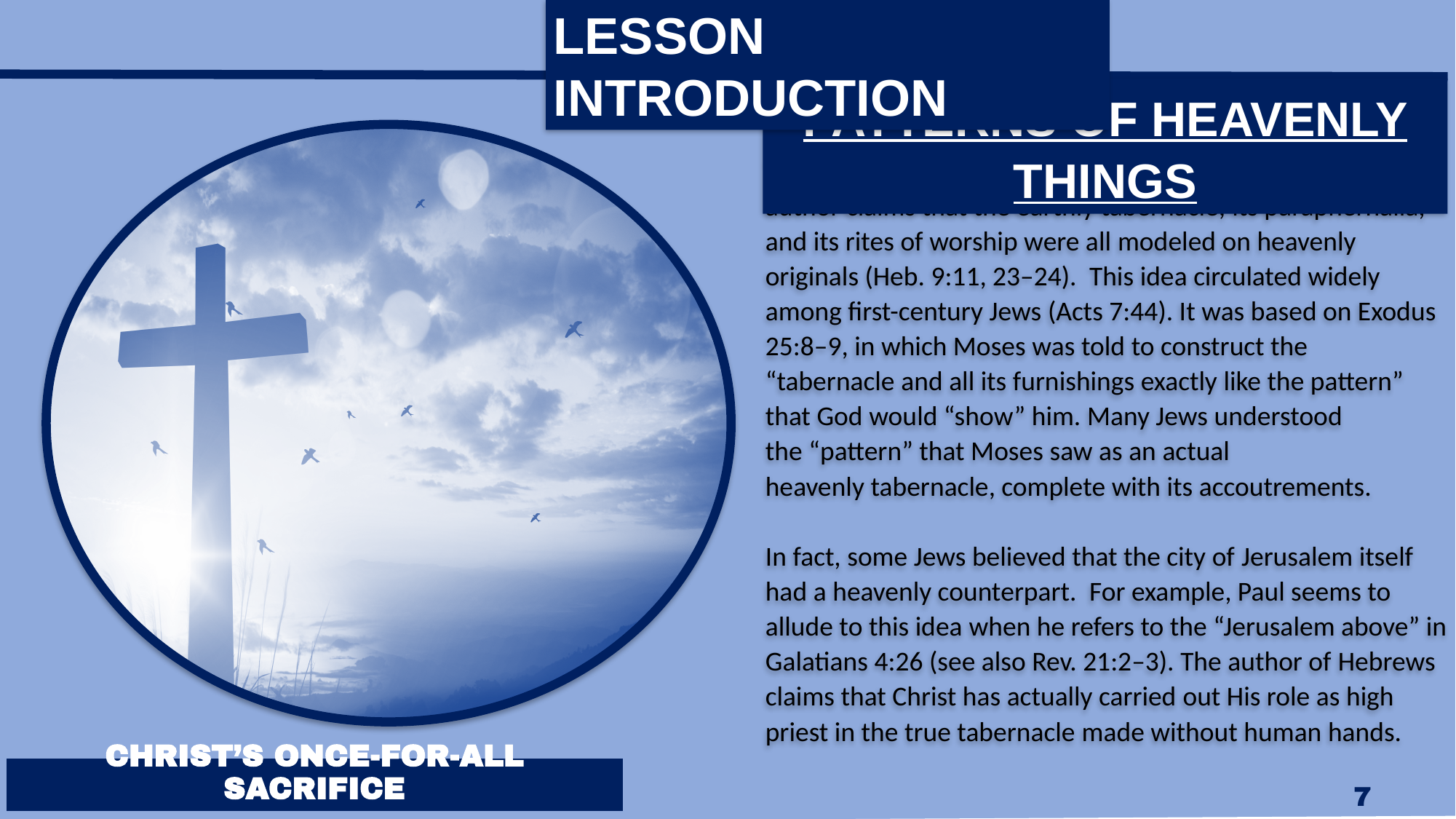

LESSON INTRODUCTION
Patterns of Heavenly Things

To show how the old covenant foreshadows the new, the author claims that the earthly tabernacle, its paraphernalia, and its rites of worship were all modeled on heavenly originals (Heb. 9:11, 23–24).  This idea circulated widely among first-century Jews (Acts 7:44). It was based on Exodus 25:8–9, in which Moses was told to construct the “tabernacle and all its furnishings exactly like the pattern” that God would “show” him. Many Jews understood the “pattern” that Moses saw as an actual heavenly tabernacle, complete with its accoutrements.

In fact, some Jews believed that the city of Jerusalem itself had a heavenly counterpart.  For example, Paul seems to allude to this idea when he refers to the “Jerusalem above” in Galatians 4:26 (see also Rev. 21:2–3). The author of Hebrews claims that Christ has actually carried out His role as high priest in the true tabernacle made without human hands.
Christ’s Once-for-All Sacrifice
7